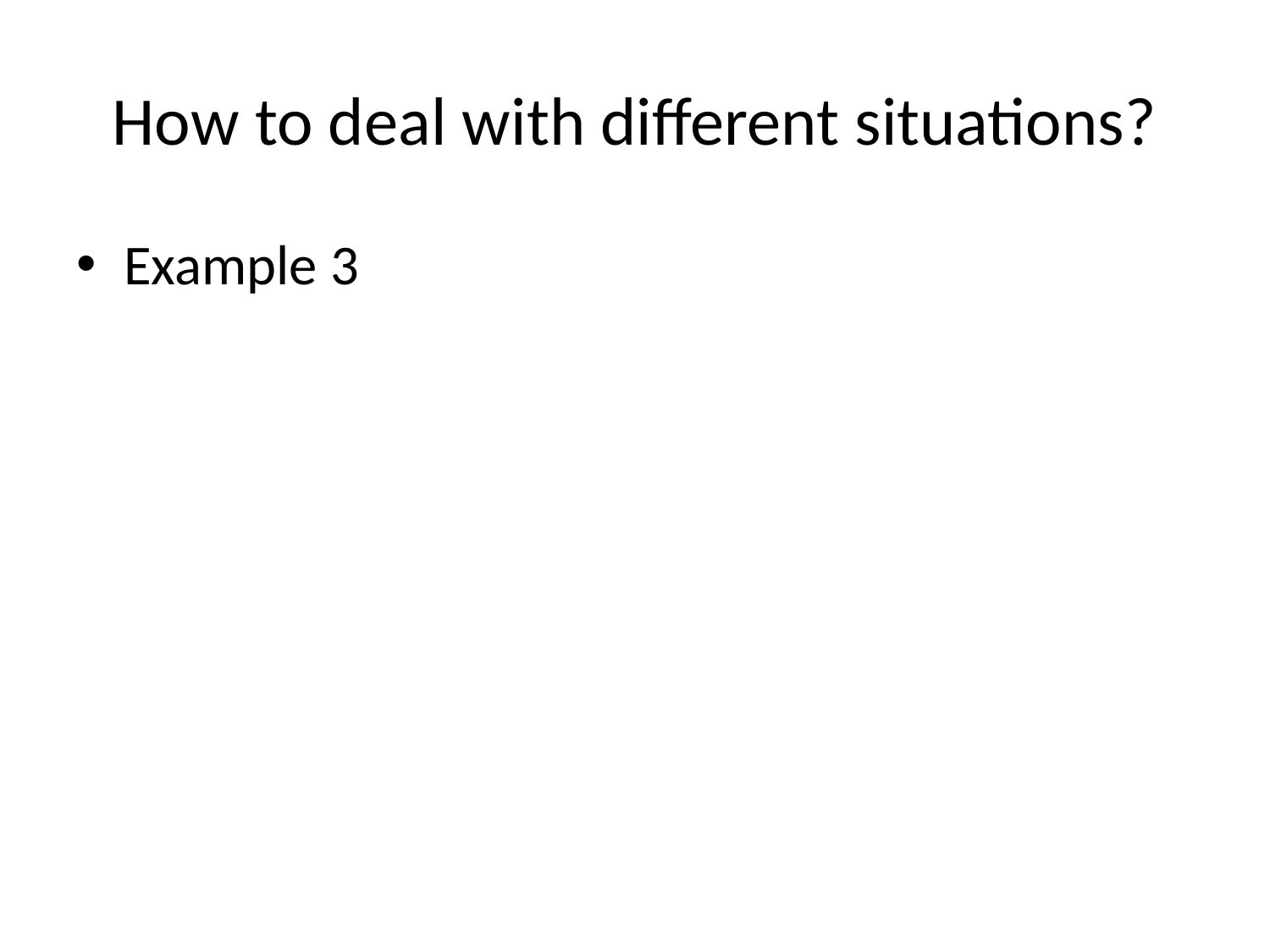

# How to deal with different situations?
Example 3